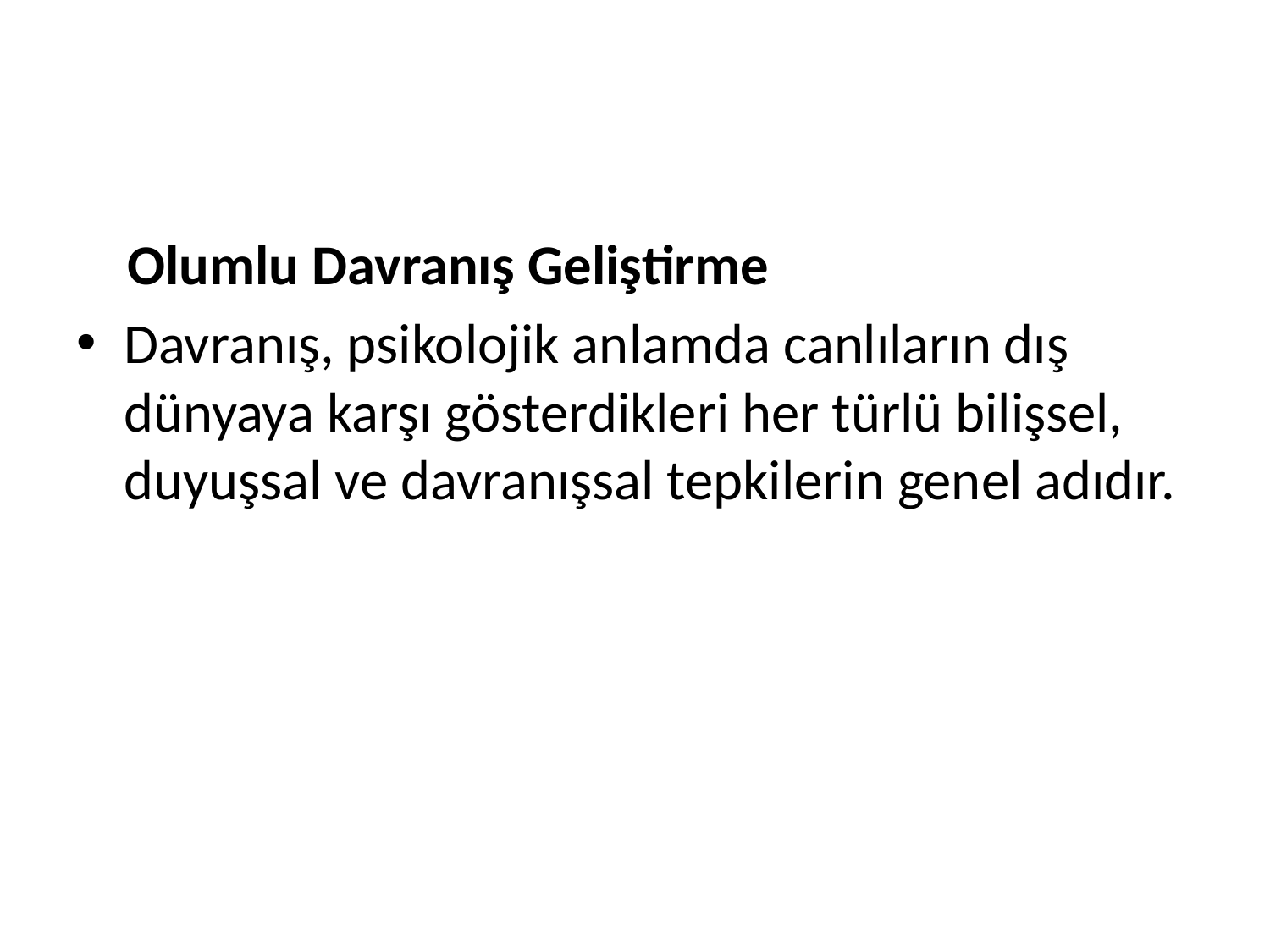

#
    Olumlu Davranış Geliştirme
Davranış, psikolojik anlamda canlıların dış dünyaya karşı gösterdikleri her türlü bilişsel, duyuşsal ve davranışsal tepkilerin genel adıdır.